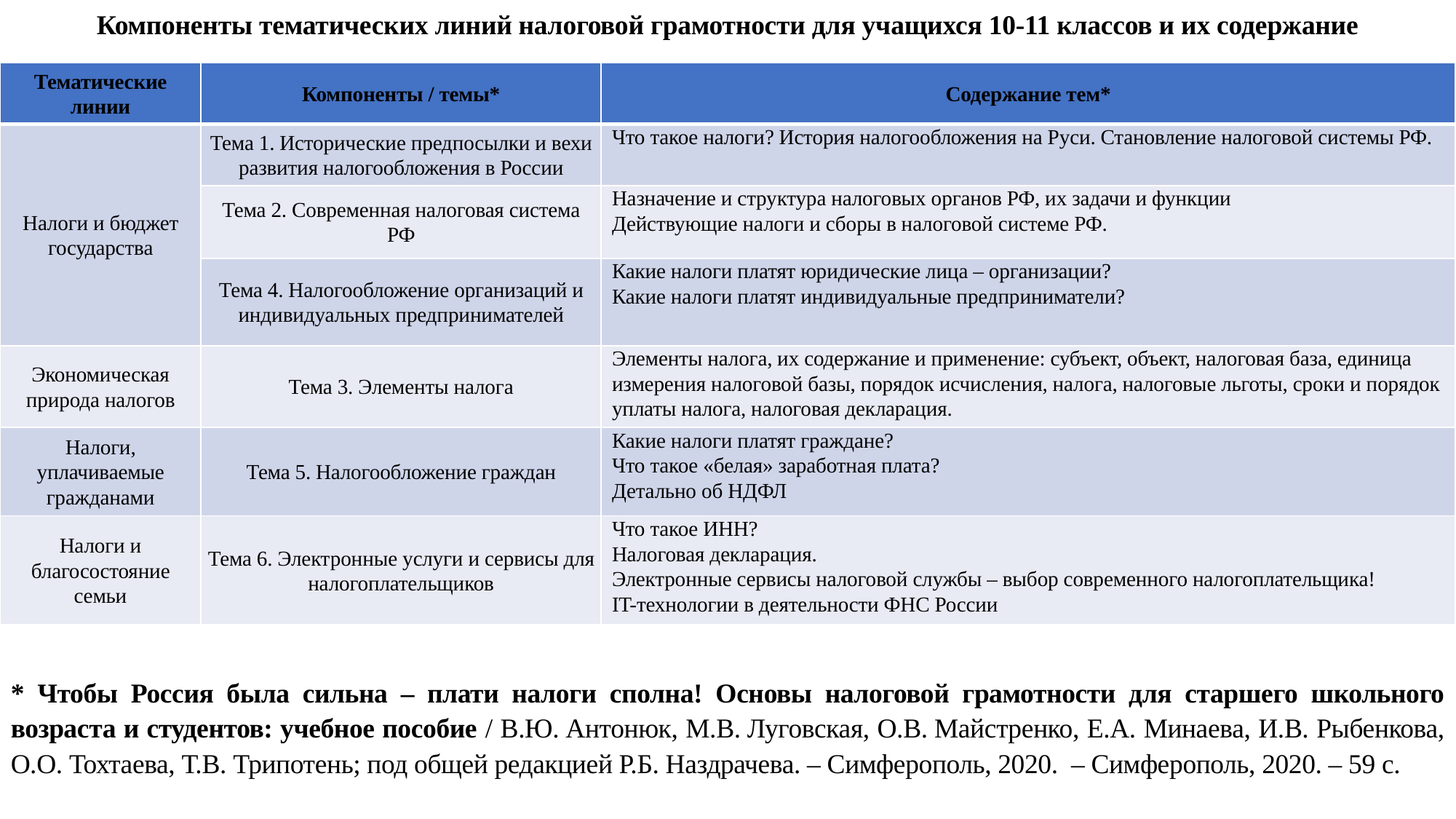

Компоненты тематических линий налоговой грамотности для учащихся 10-11 классов и их содержание
| Тематические линии | Компоненты / темы\* | Содержание тем\* |
| --- | --- | --- |
| Налоги и бюджет государства | Тема 1. Исторические предпосылки и вехи развития налогообложения в России | Что такое налоги? История налогообложения на Руси. Становление налоговой системы РФ. |
|  | Тема 2. Современная налоговая система РФ | Назначение и структура налоговых органов РФ, их задачи и функции Действующие налоги и сборы в налоговой системе РФ. |
|  | Тема 4. Налогообложение организаций и индивидуальных предпринимателей | Какие налоги платят юридические лица – организации? Какие налоги платят индивидуальные предприниматели? |
| Экономическая природа налогов | Тема 3. Элементы налога | Элементы налога, их содержание и применение: субъект, объект, налоговая база, единица измерения налоговой базы, порядок исчисления, налога, налоговые льготы, сроки и порядок уплаты налога, налоговая декларация. |
| Налоги, уплачиваемые гражданами | Тема 5. Налогообложение граждан | Какие налоги платят граждане? Что такое «белая» заработная плата? Детально об НДФЛ |
| Налоги и благосостояние семьи | Тема 6. Электронные услуги и сервисы для налогоплательщиков | Что такое ИНН? Налоговая декларация. Электронные сервисы налоговой службы – выбор современного налогоплательщика! IT-технологии в деятельности ФНС России |
* Чтобы Россия была сильна – плати налоги сполна! Основы налоговой грамотности для старшего школьного возраста и студентов: учебное пособие / В.Ю. Антонюк, М.В. Луговская, О.В. Майстренко, Е.А. Минаева, И.В. Рыбенкова, О.О. Тохтаева, Т.В. Трипотень; под общей редакцией Р.Б. Наздрачева. – Симферополь, 2020.  – Симферополь, 2020. – 59 с.